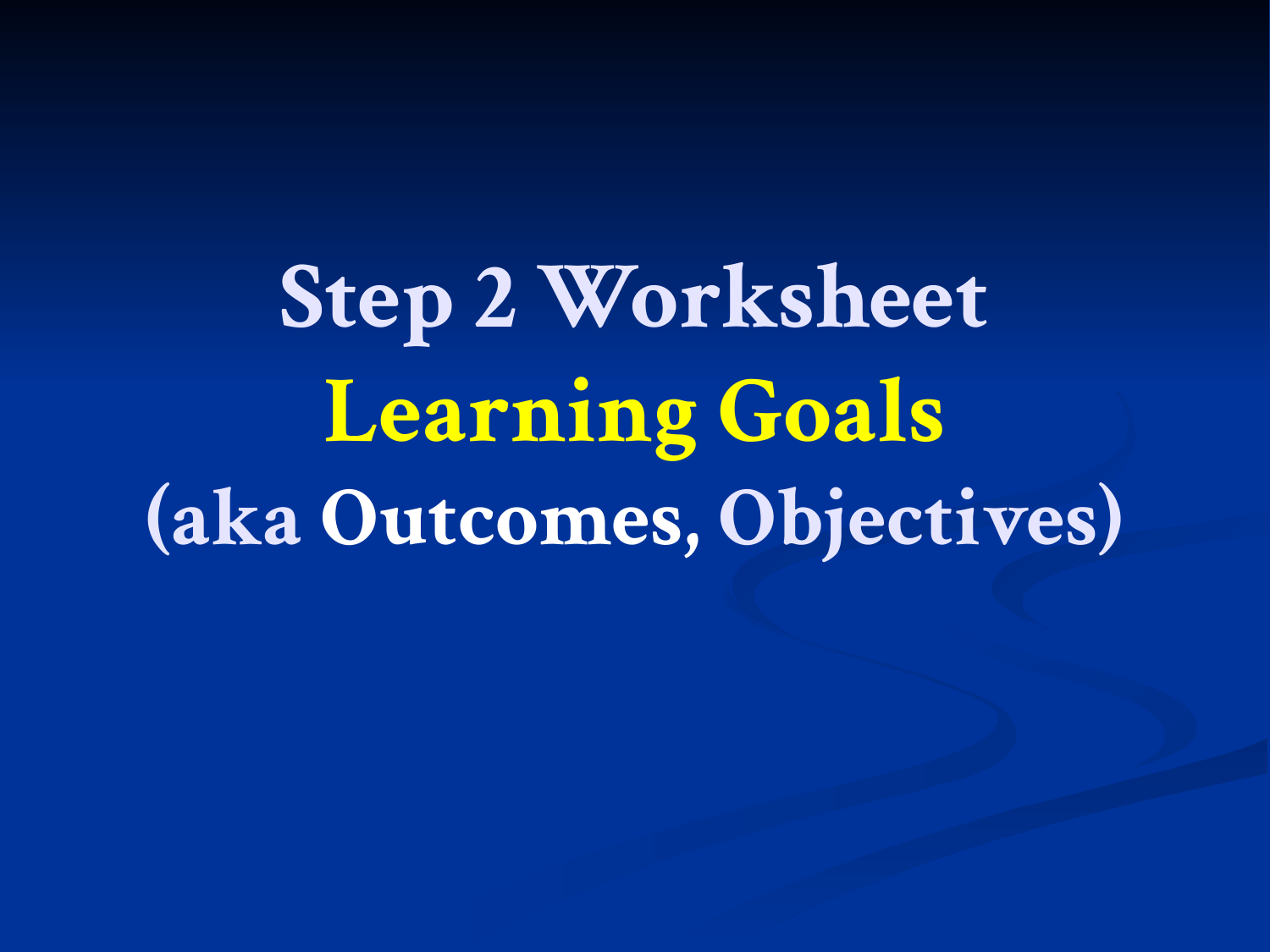

# Step 2 Worksheet Learning Goals (aka Outcomes, Objectives)